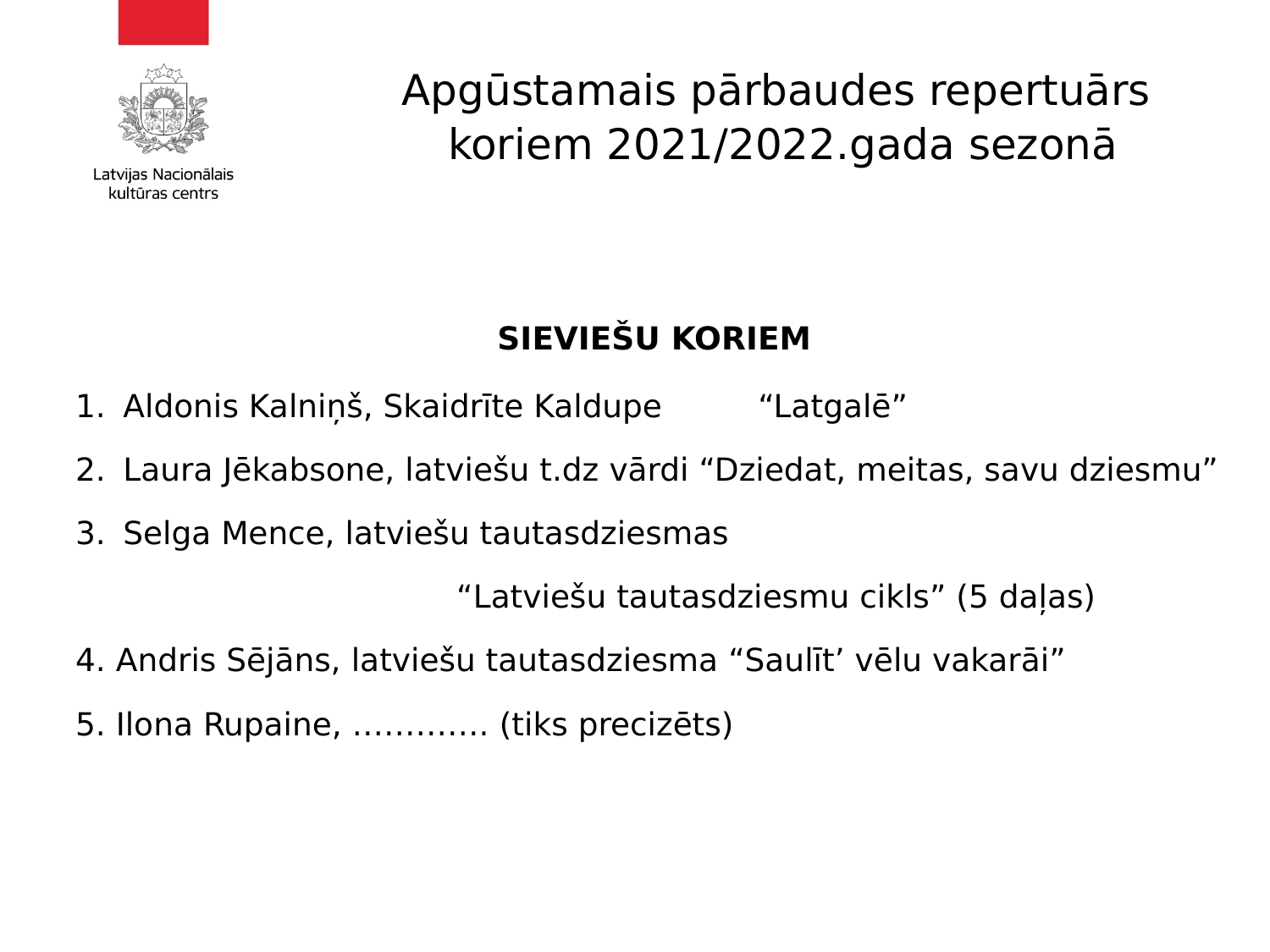

# Apgūstamais pārbaudes repertuārs koriem 2021/2022.gada sezonā

SIEVIEŠU KORIEM
Aldonis Kalniņš, Skaidrīte Kaldupe 	“Latgalē”
Laura Jēkabsone, latviešu t.dz vārdi “Dziedat, meitas, savu dziesmu”
Selga Mence, latviešu tautasdziesmas
			“Latviešu tautasdziesmu cikls” (5 daļas)
4. Andris Sējāns, latviešu tautasdziesma “Saulīt’ vēlu vakarāi”
5. Ilona Rupaine, …………. (tiks precizēts)